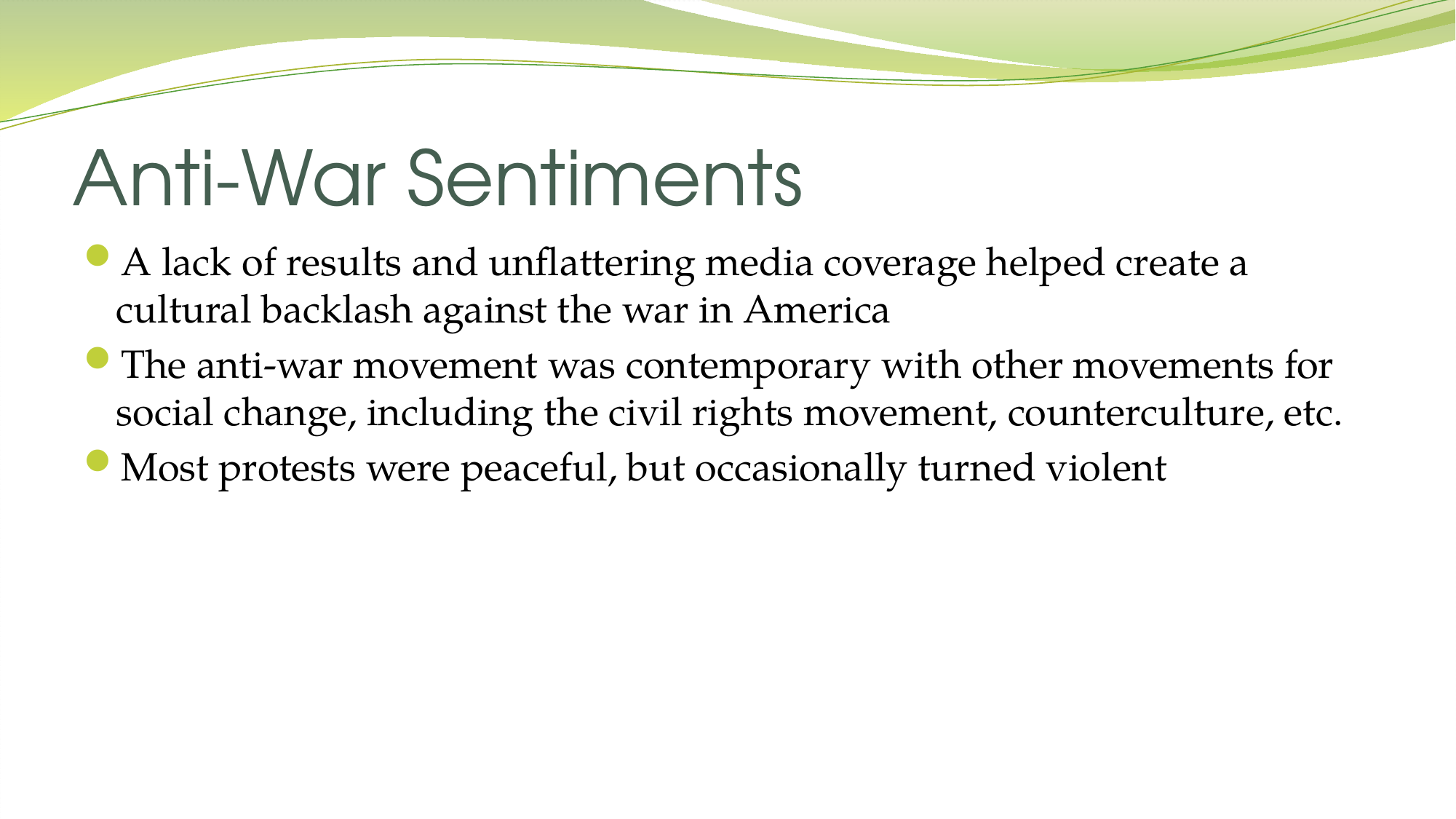

# Anti-War Sentiments
A lack of results and unflattering media coverage helped create a cultural backlash against the war in America
The anti-war movement was contemporary with other movements for social change, including the civil rights movement, counterculture, etc.
Most protests were peaceful, but occasionally turned violent